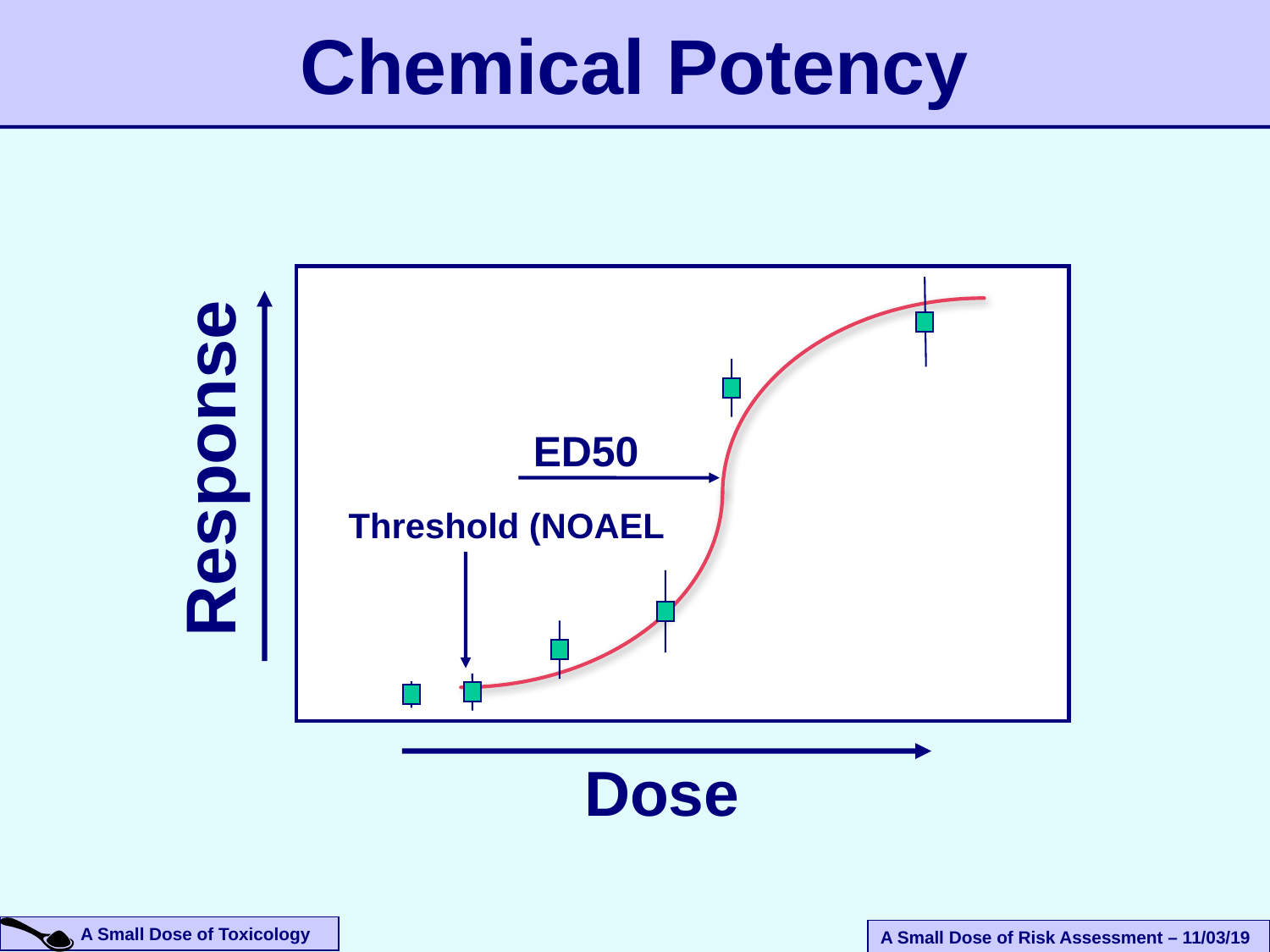

# Chemical Potency

ED50
Response

Threshold (NOAEL

Dose